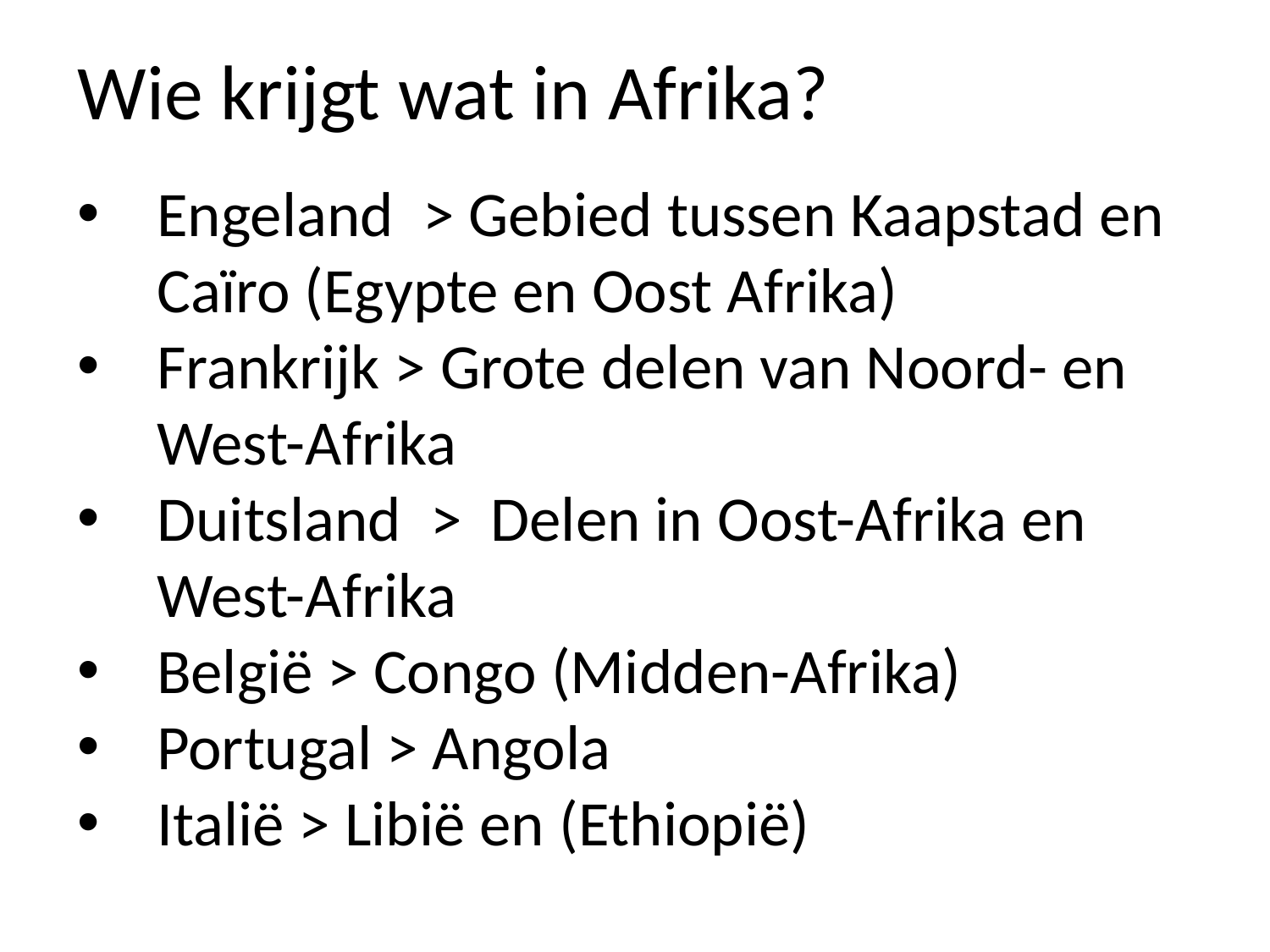

Wie krijgt wat in Afrika?

Engeland  > Gebied tussen Kaapstad en Caïro (Egypte en Oost Afrika)
Frankrijk > Grote delen van Noord- en West-Afrika
Duitsland  >  Delen in Oost-Afrika en West-Afrika
België > Congo (Midden-Afrika)
Portugal > Angola
Italië > Libië en (Ethiopië)